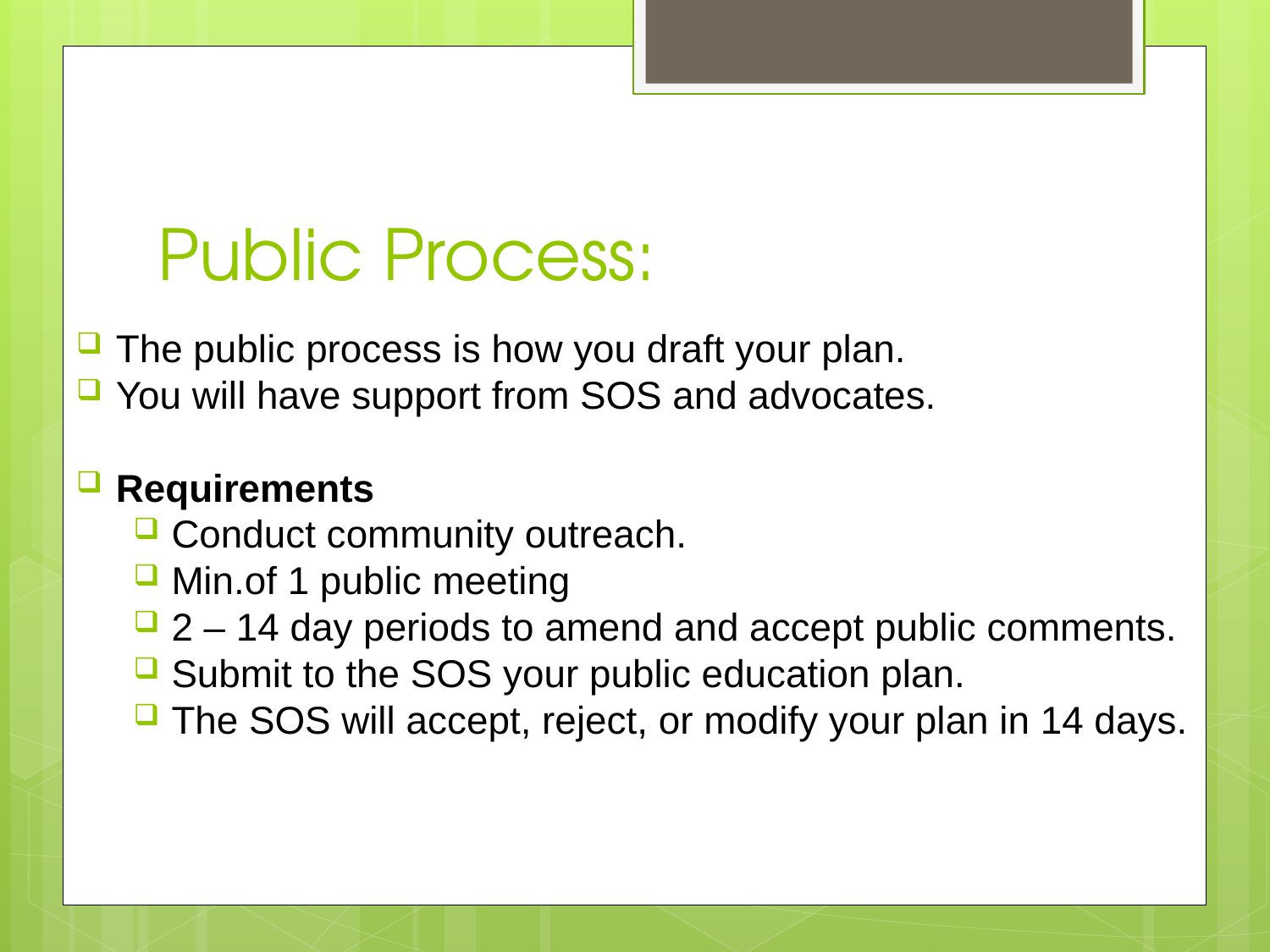

# Public Process:
The public process is how you draft your plan.
You will have support from SOS and advocates.

Requirements
Conduct community outreach.
Min.of 1 public meeting
2 – 14 day periods to amend and accept public comments.
Submit to the SOS your public education plan.
The SOS will accept, reject, or modify your plan in 14 days.